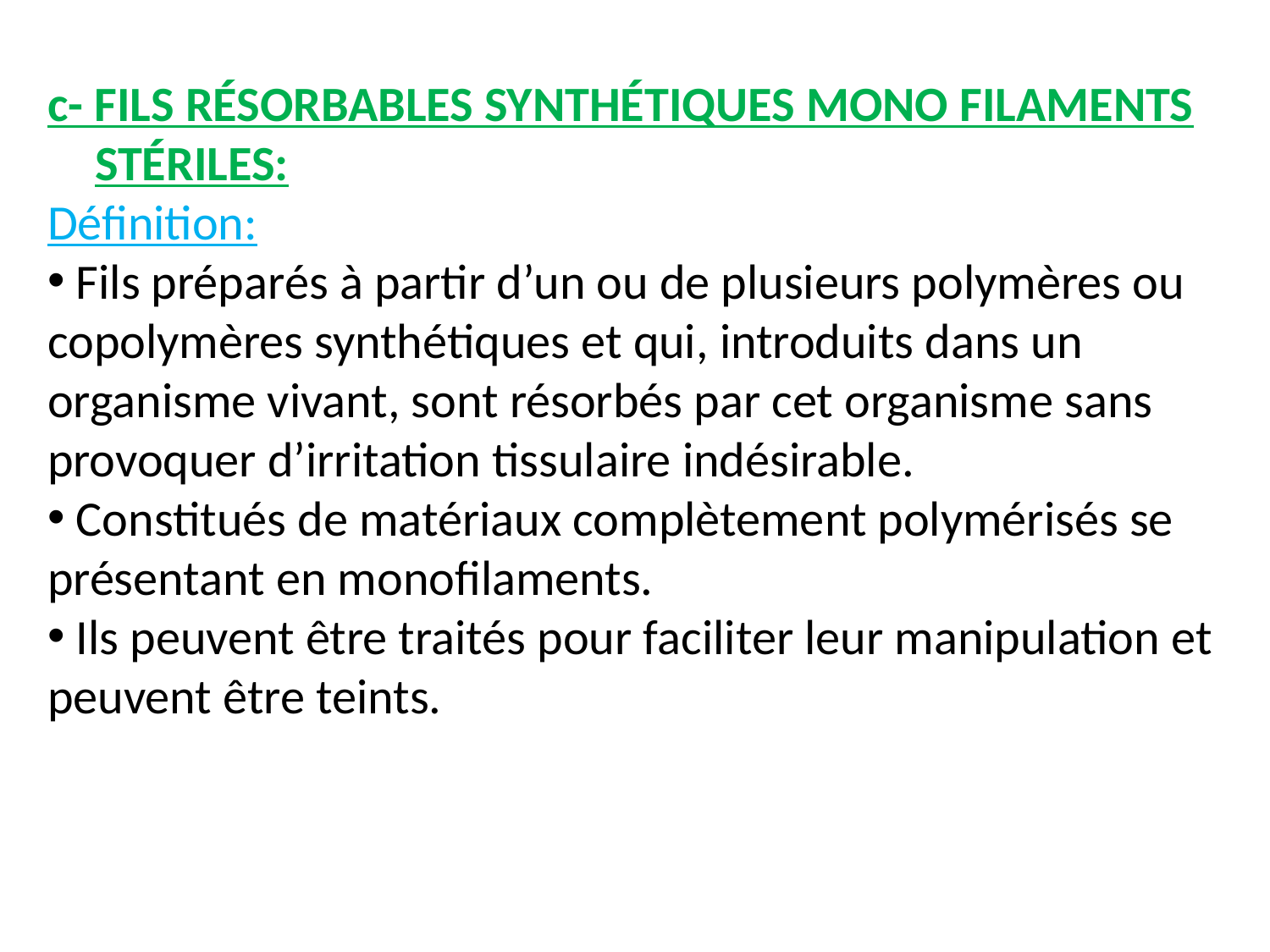

c- FILS RÉSORBABLES SYNTHÉTIQUES MONO FILAMENTS STÉRILES:
Définition:
 Fils préparés à partir d’un ou de plusieurs polymères ou copolymères synthétiques et qui, introduits dans un organisme vivant, sont résorbés par cet organisme sans provoquer d’irritation tissulaire indésirable.
 Constitués de matériaux complètement polymérisés se présentant en monofilaments.
 Ils peuvent être traités pour faciliter leur manipulation et peuvent être teints.